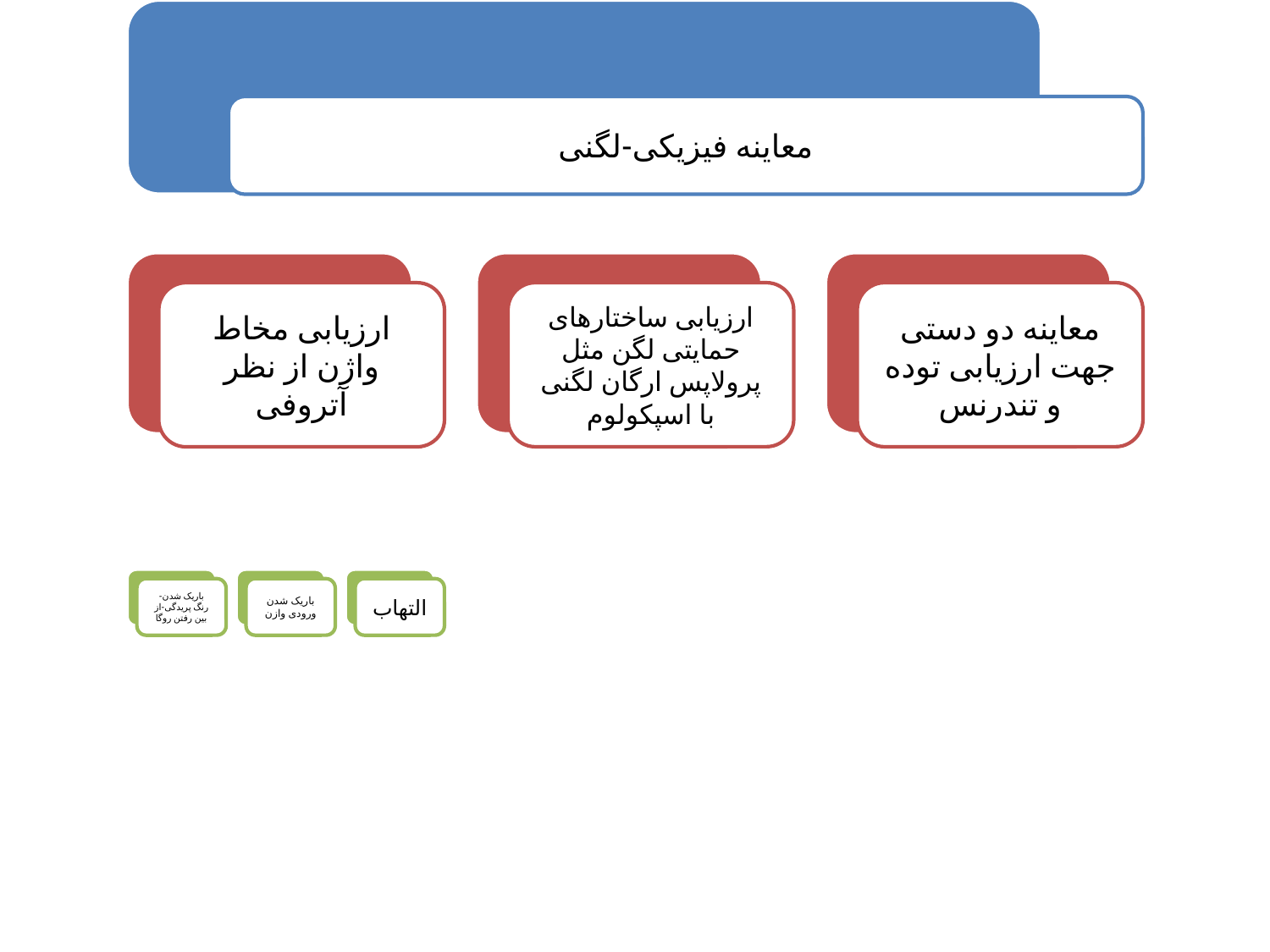

معاینه فیزیکی-لگنی
ارزیابی مخاط واژن از نظر آتروفی
باریک شدن-رنگ پریدگی-از بین رفتن روگا
باریک شدن ورودی وازن
معاینه دو دستی جهت ارزیابی توده و تندرنس
التهاب